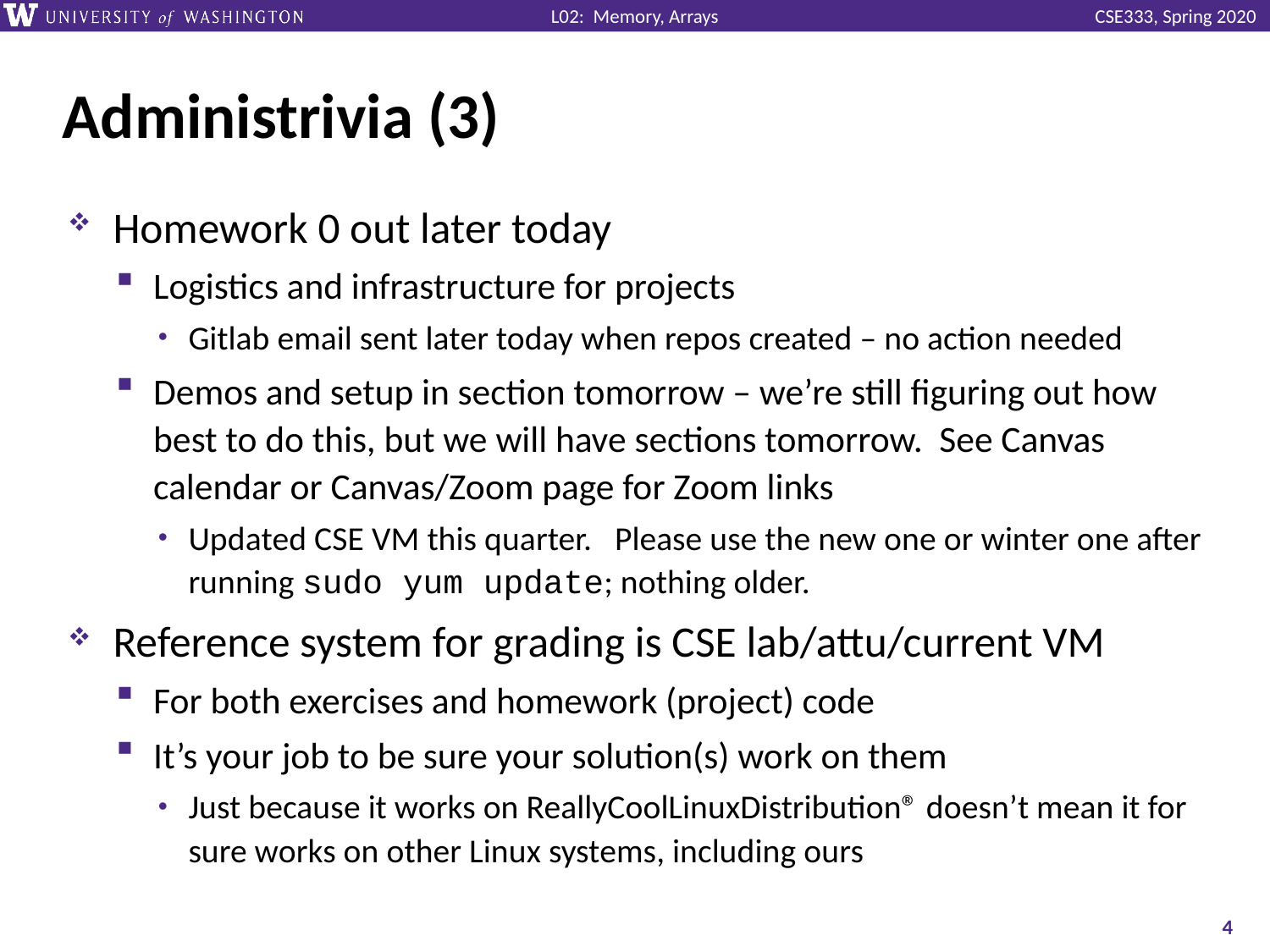

# Administrivia (3)
Homework 0 out later today
Logistics and infrastructure for projects
Gitlab email sent later today when repos created – no action needed
Demos and setup in section tomorrow – we’re still figuring out how best to do this, but we will have sections tomorrow.  See Canvas calendar or Canvas/Zoom page for Zoom links
Updated CSE VM this quarter.   Please use the new one or winter one after running sudo yum update; nothing older.
Reference system for grading is CSE lab/attu/current VM
For both exercises and homework (project) code
It’s your job to be sure your solution(s) work on them
Just because it works on ReallyCoolLinuxDistribution® doesn’t mean it for sure works on other Linux systems, including ours

4